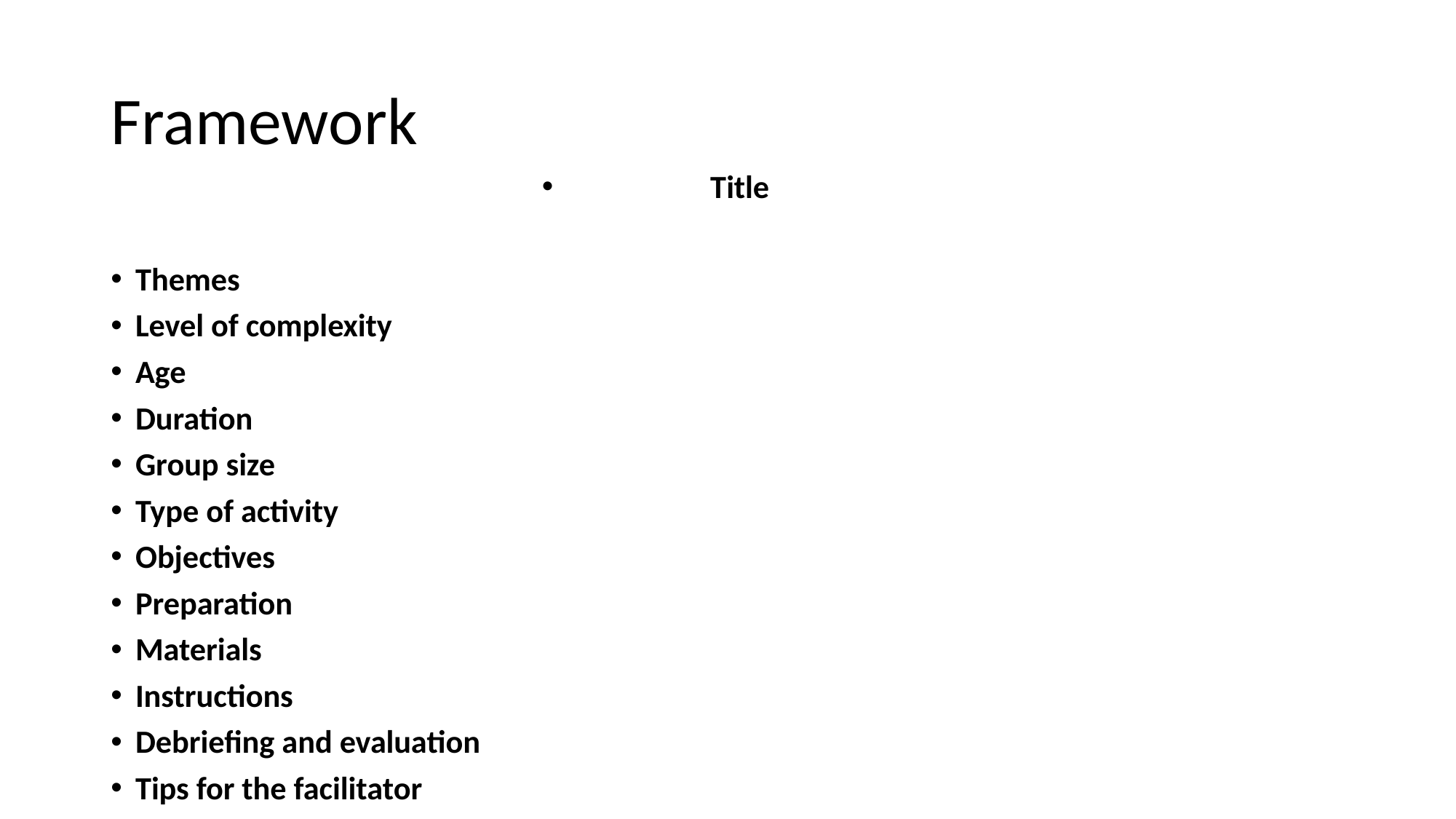

# Framework
Title

Themes
Level of complexity
Age
Duration
Group size
Type of activity
Objectives
Preparation
Materials
Instructions
Debriefing and evaluation
Tips for the facilitator